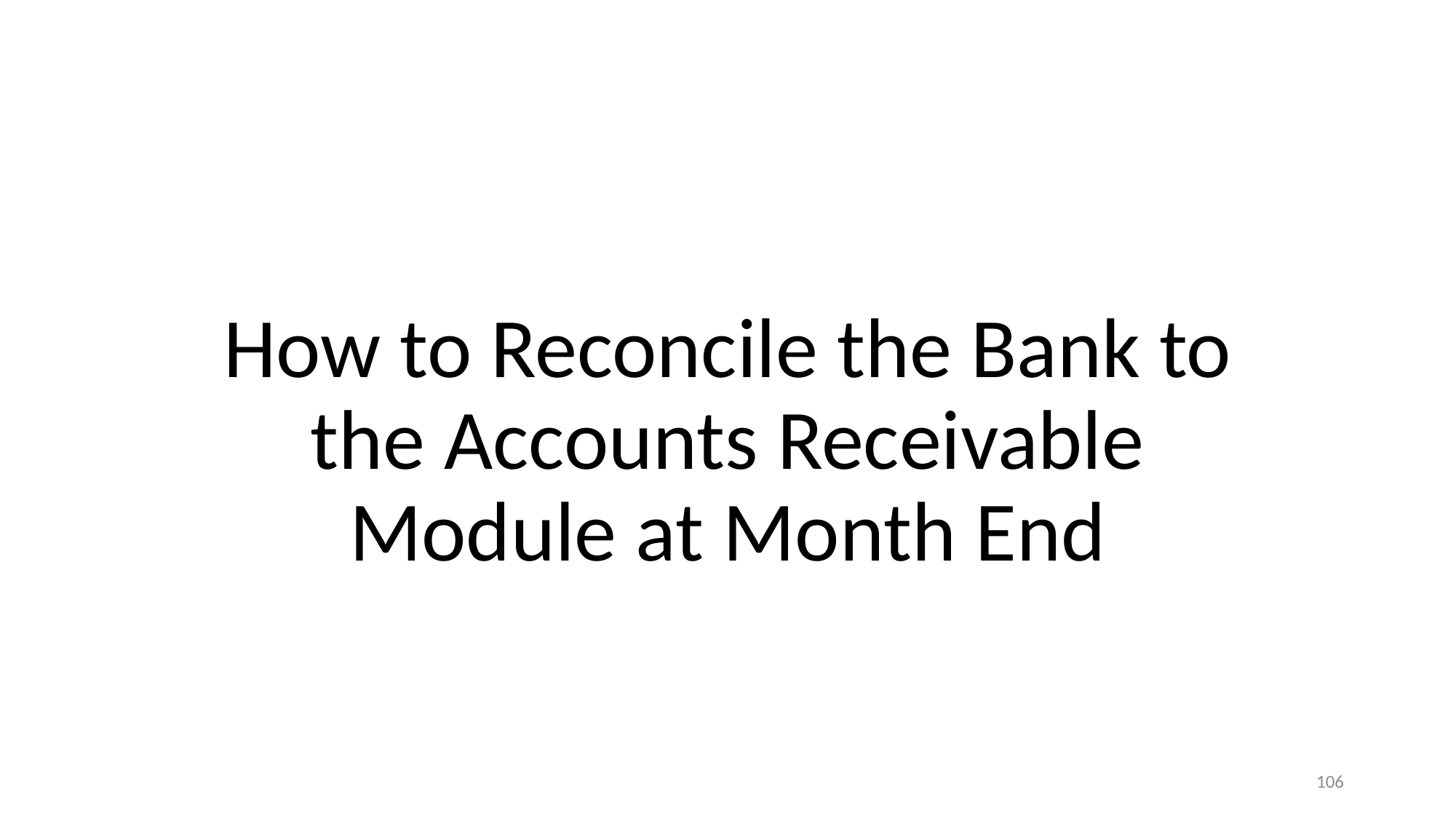

# How to Reconcile the Bank to the Accounts Receivable Module at Month End
106